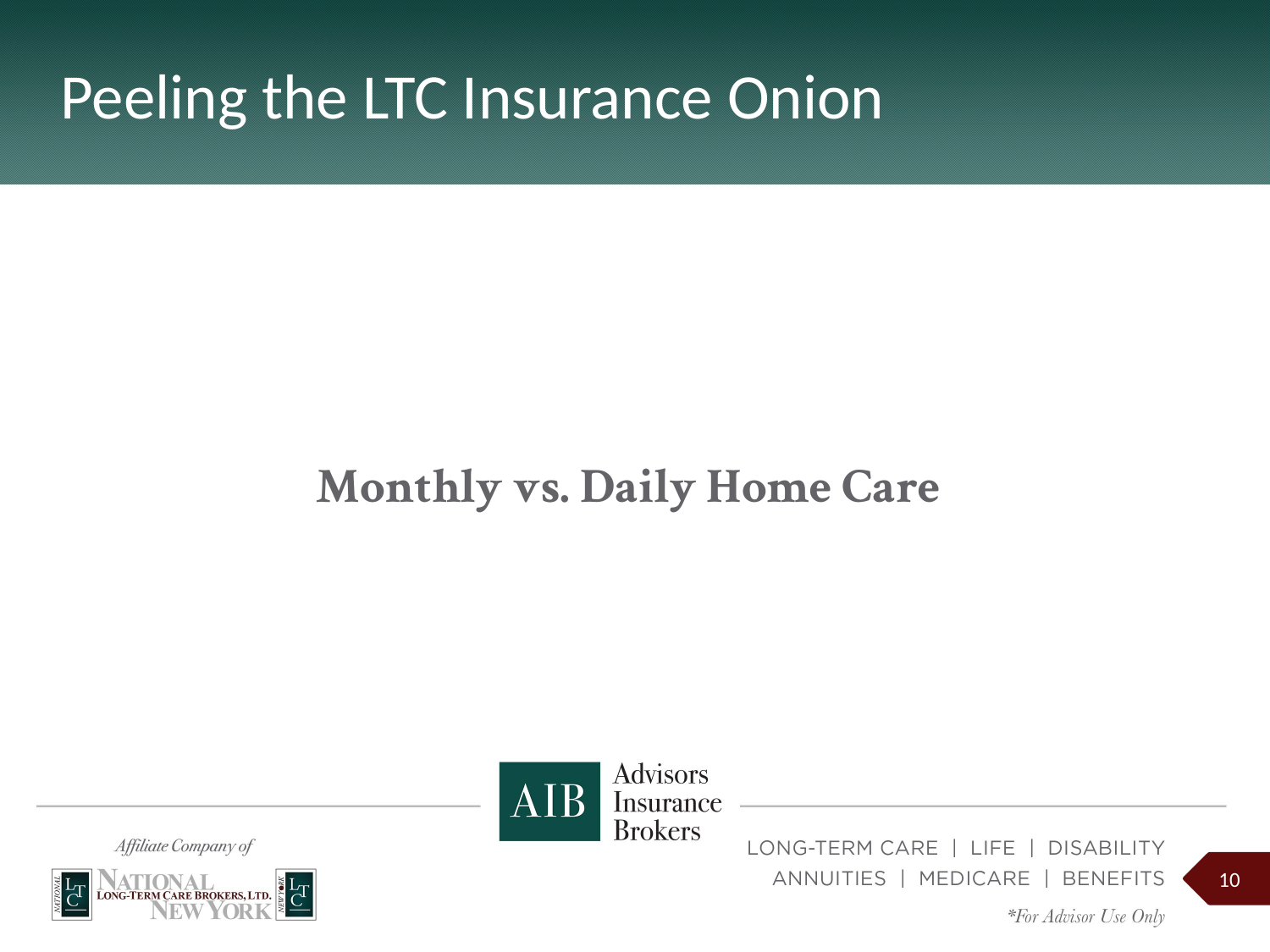

# Peeling the LTC Insurance Onion

Monthly vs. Daily Home Care